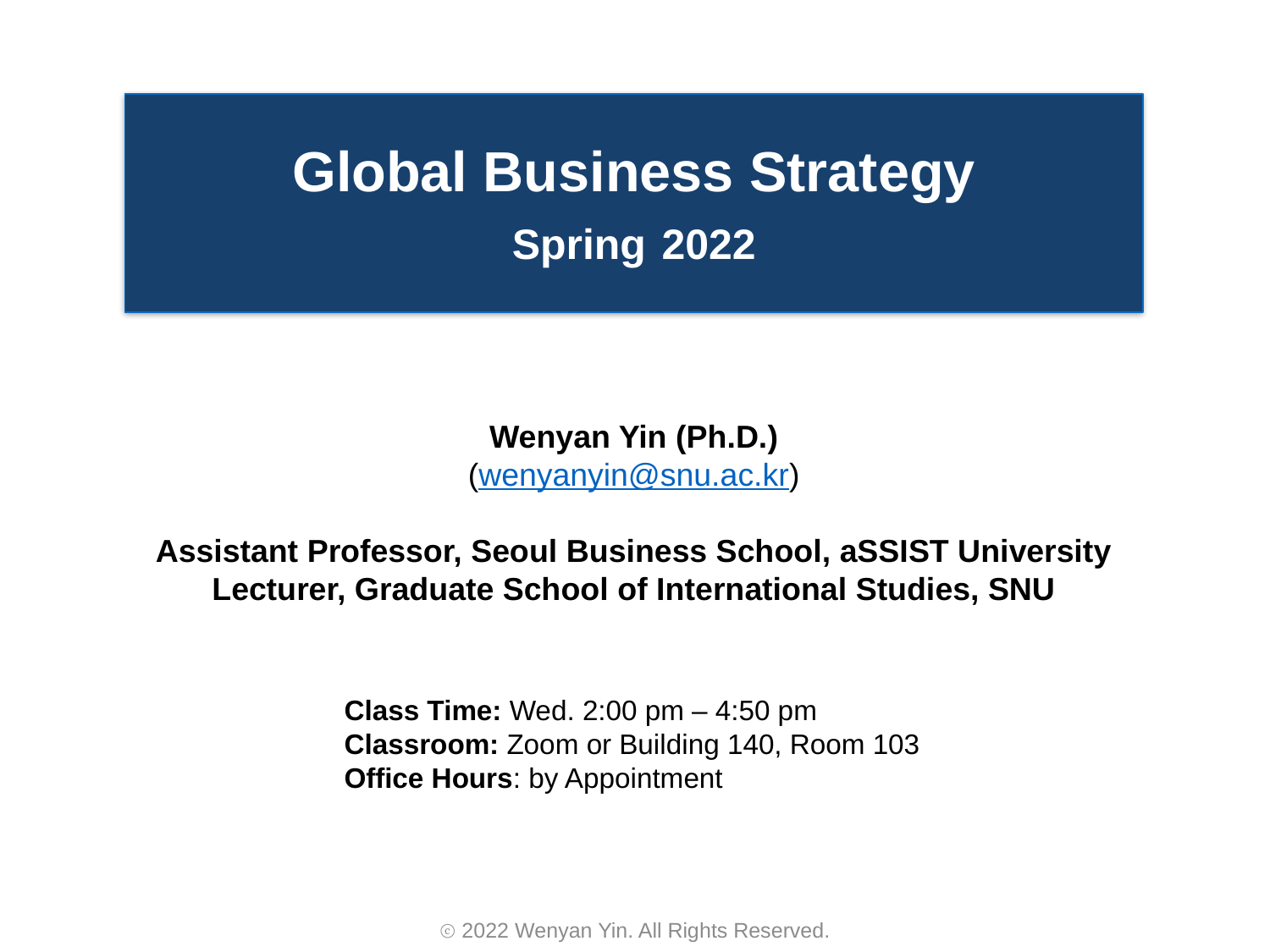

Global Business Strategy
Spring 2022
Wenyan Yin (Ph.D.)
(wenyanyin@snu.ac.kr)

Assistant Professor, Seoul Business School, aSSIST University
Lecturer, Graduate School of International Studies, SNU
 Class Time: Wed. 2:00 pm – 4:50 pm
 Classroom: Zoom or Building 140, Room 103
 Office Hours: by Appointment